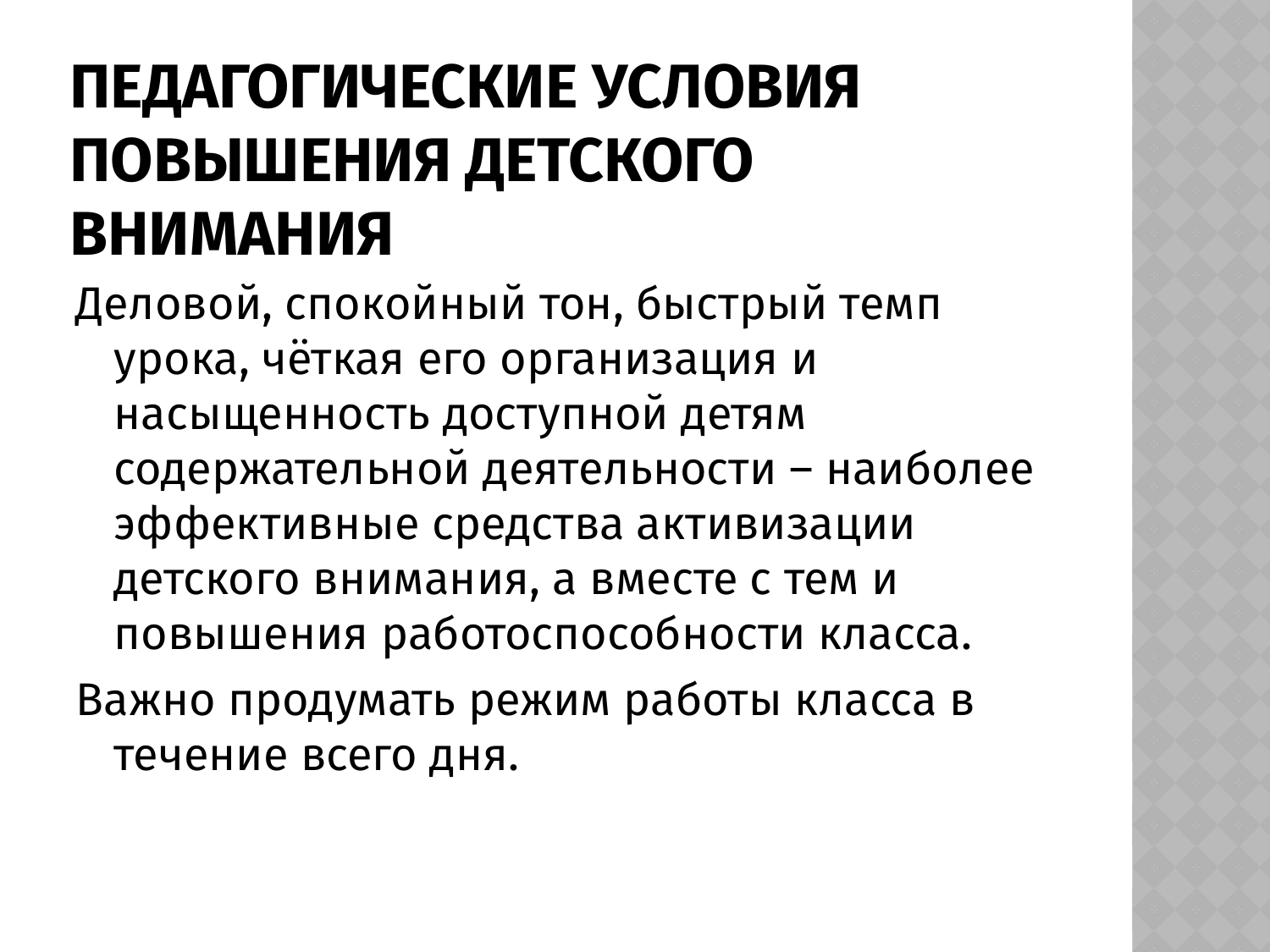

# Педагогические условия повышения детского внимания
Деловой, спокойный тон, быстрый темп урока, чёткая его организация и насыщенность доступной детям содержательной деятельности – наиболее эффективные средства активизации детского внимания, а вместе с тем и повышения работоспособности класса.
Важно продумать режим работы класса в течение всего дня.